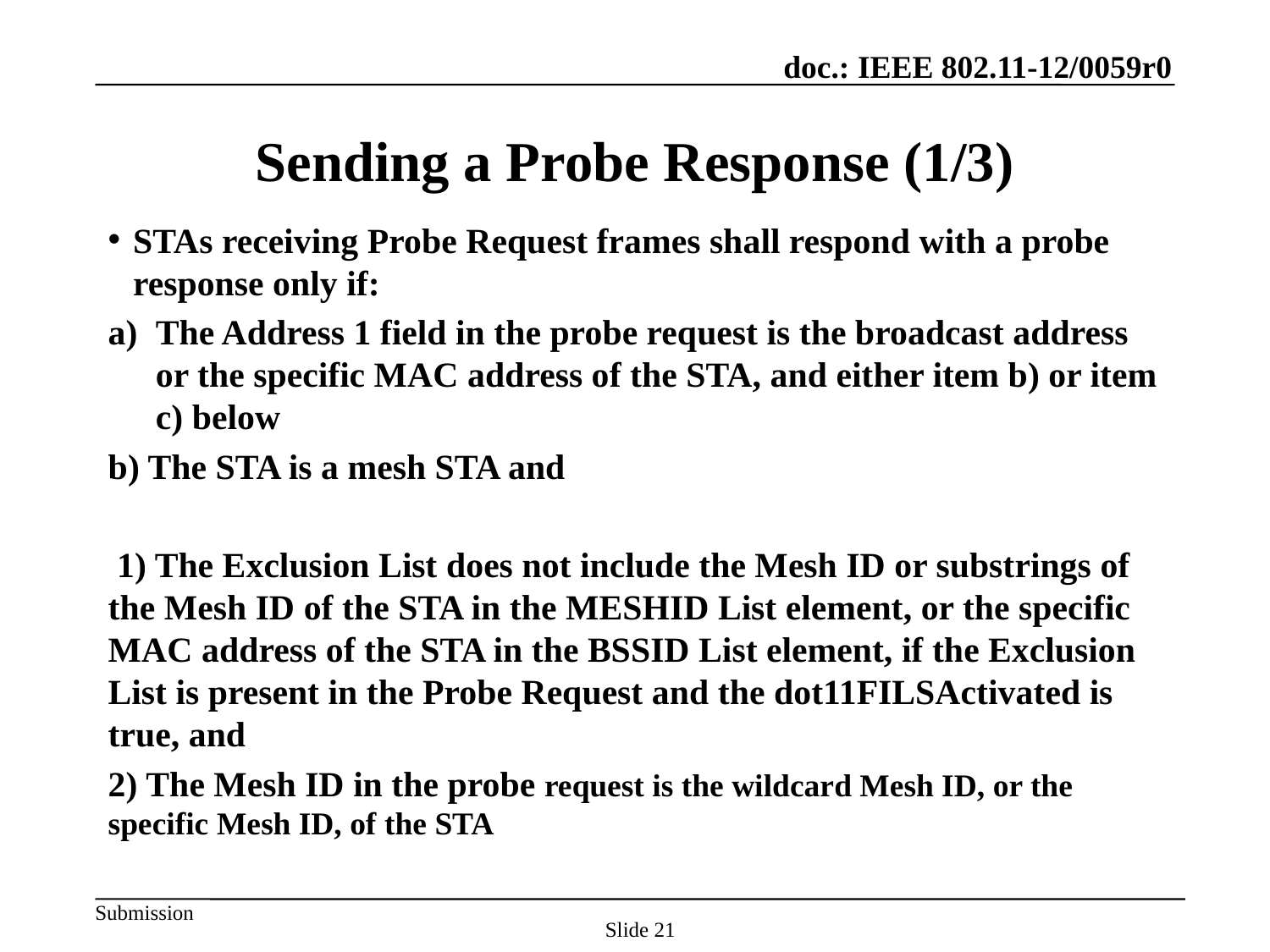

# Sending a Probe Response (1/3)
STAs receiving Probe Request frames shall respond with a probe response only if:
The Address 1 field in the probe request is the broadcast address or the specific MAC address of the STA, and either item b) or item c) below
b) The STA is a mesh STA and

 1) The Exclusion List does not include the Mesh ID or substrings of the Mesh ID of the STA in the MESHID List element, or the specific MAC address of the STA in the BSSID List element, if the Exclusion List is present in the Probe Request and the dot11FILSActivated is true, and
2) The Mesh ID in the probe request is the wildcard Mesh ID, or the specific Mesh ID, of the STA
Slide 21